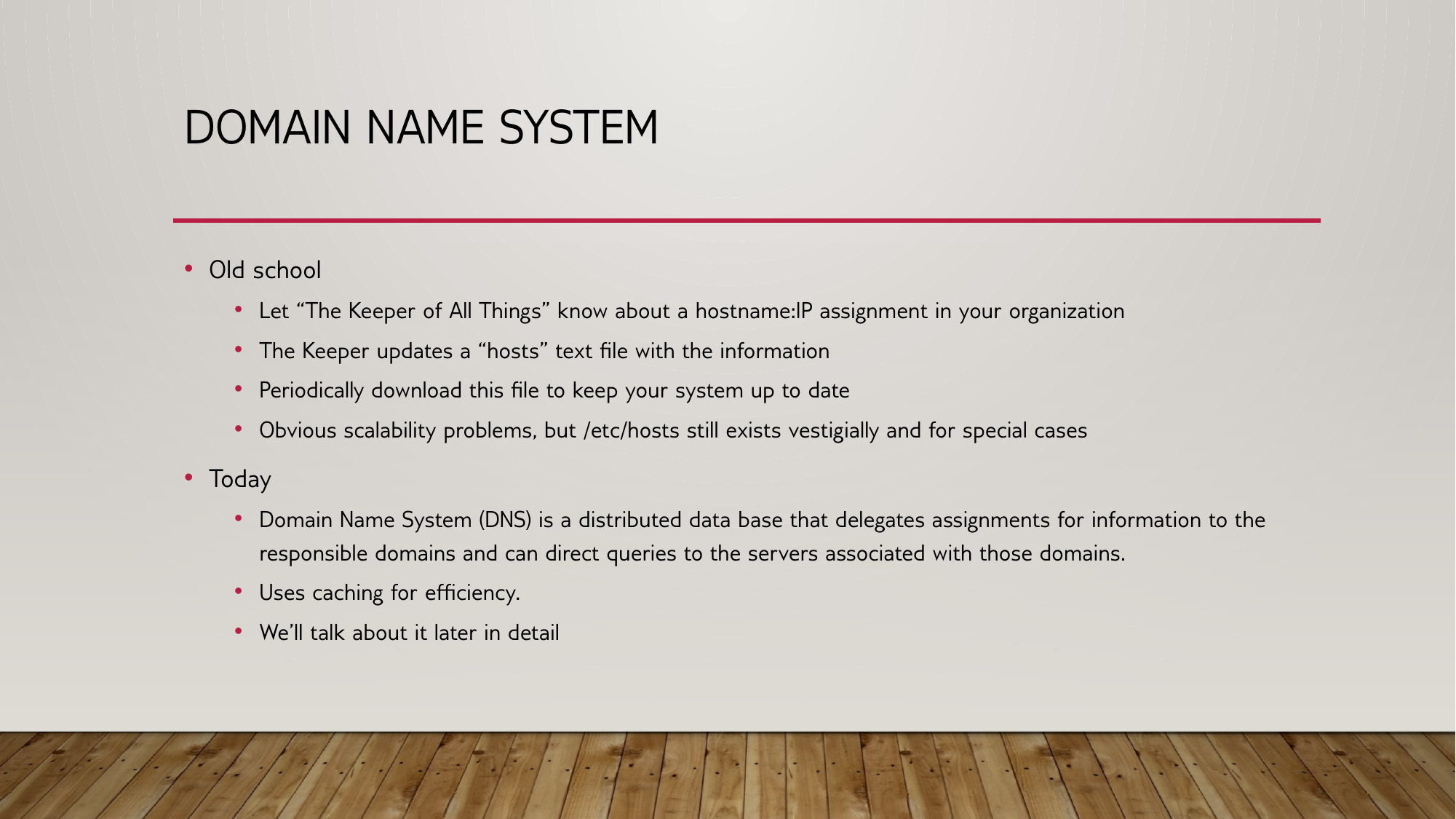

# Domain NamE System
Old school
Let “The Keeper of All Things” know about a hostname:IP assignment in your organization
The Keeper updates a “hosts” text file with the information
Periodically download this file to keep your system up to date
Obvious scalability problems, but /etc/hosts still exists vestigially and for special cases
Today
Domain Name System (DNS) is a distributed data base that delegates assignments for information to the responsible domains and can direct queries to the servers associated with those domains.
Uses caching for efficiency.
We’ll talk about it later in detail